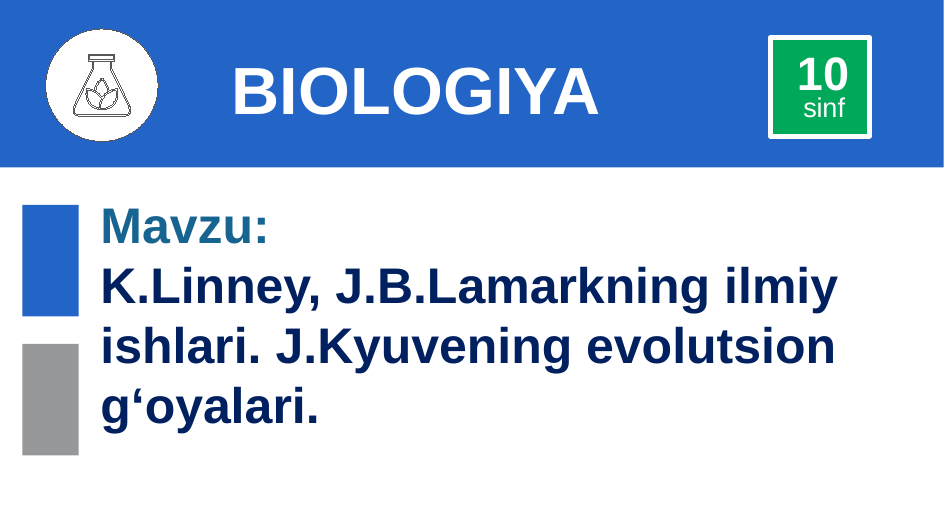

10
# BIOLOGIYA

sinf
Mavzu:
K.Linney, J.B.Lamarkning ilmiy ishlari. J.Kyuvening evolutsion g‘oyalari.